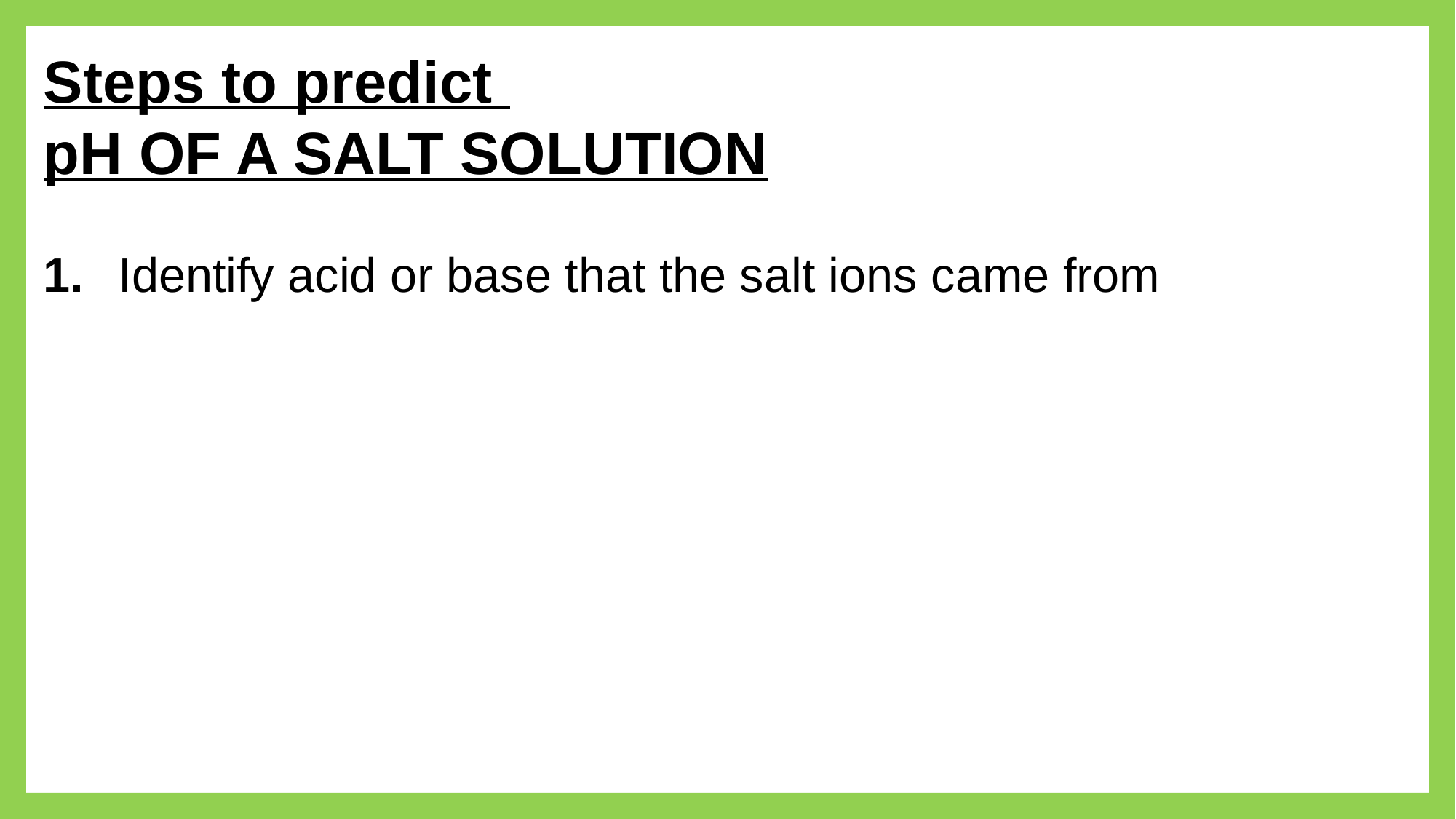

# Steps to predict pH OF A SALT SOLUTION
 Identify acid or base that the salt ions came from